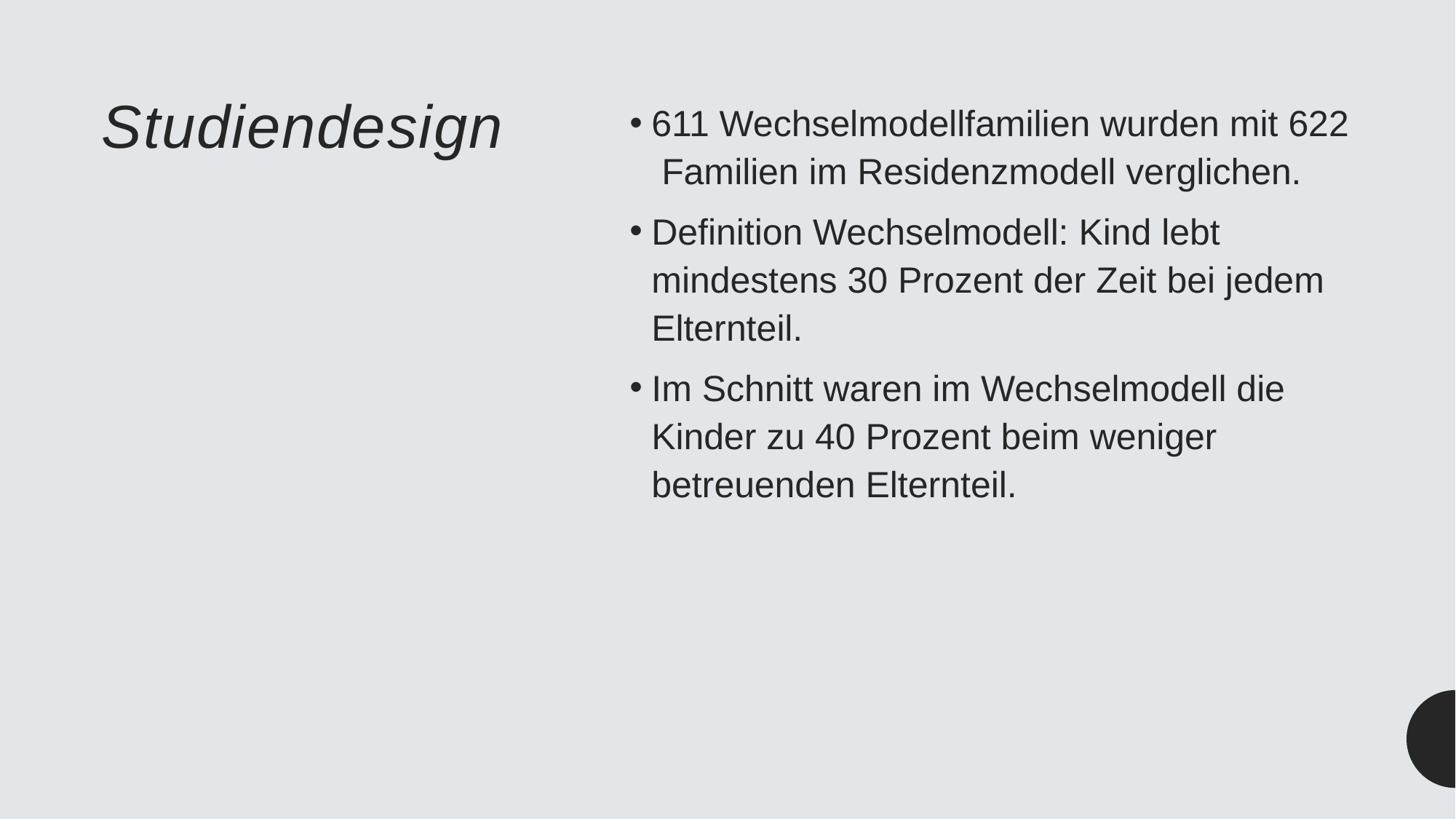

# Studiendesign
611 Wechselmodellfamilien wurden mit 622  Familien im Residenzmodell verglichen.
Definition Wechselmodell: Kind lebt mindestens 30 Prozent der Zeit bei jedem Elternteil.
Im Schnitt waren im Wechselmodell die Kinder zu 40 Prozent beim weniger betreuenden Elternteil.